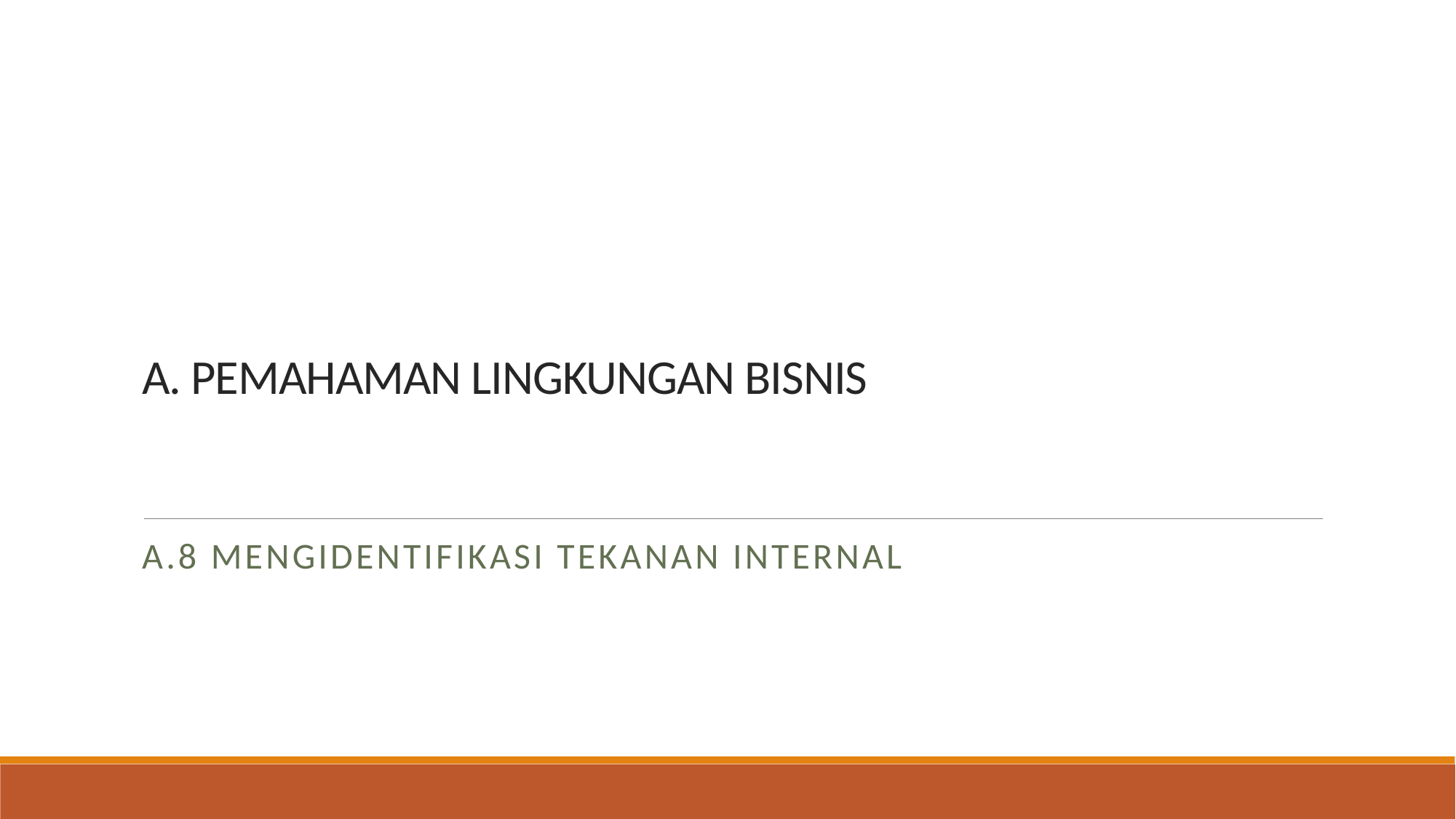

# A. PEMAHAMAN LINGKUNGAN BISNIS
A.8 Mengidentifikasi Tekanan Internal